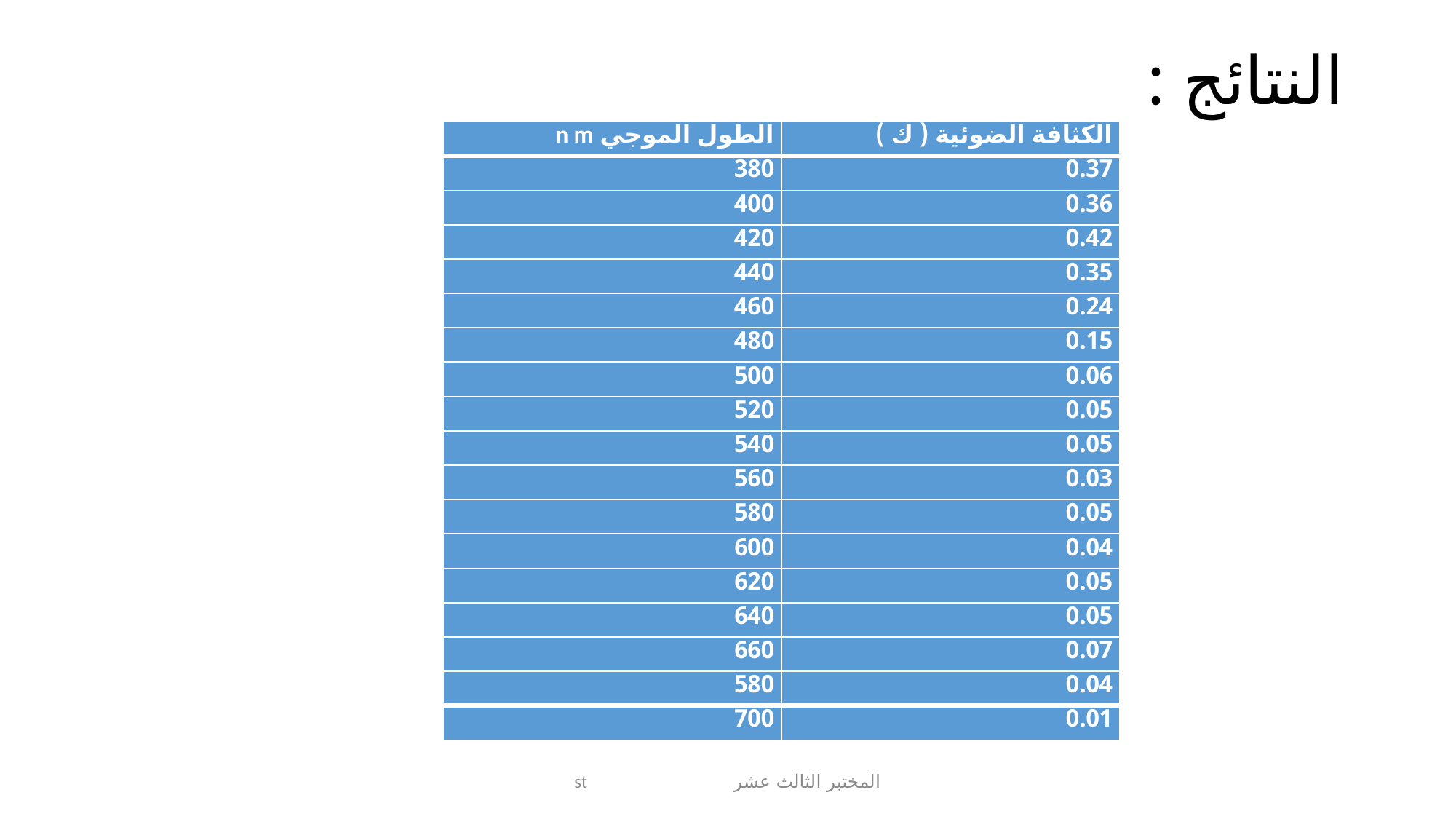

# النتائج :
| الطول الموجي n m | الكثافة الضوئية ( ك ) |
| --- | --- |
| 380 | 0.37 |
| 400 | 0.36 |
| 420 | 0.42 |
| 440 | 0.35 |
| 460 | 0.24 |
| 480 | 0.15 |
| 500 | 0.06 |
| 520 | 0.05 |
| 540 | 0.05 |
| 560 | 0.03 |
| 580 | 0.05 |
| 600 | 0.04 |
| 620 | 0.05 |
| 640 | 0.05 |
| 660 | 0.07 |
| 580 | 0.04 |
| 700 | 0.01 |
المختبر الثالث عشر                          st